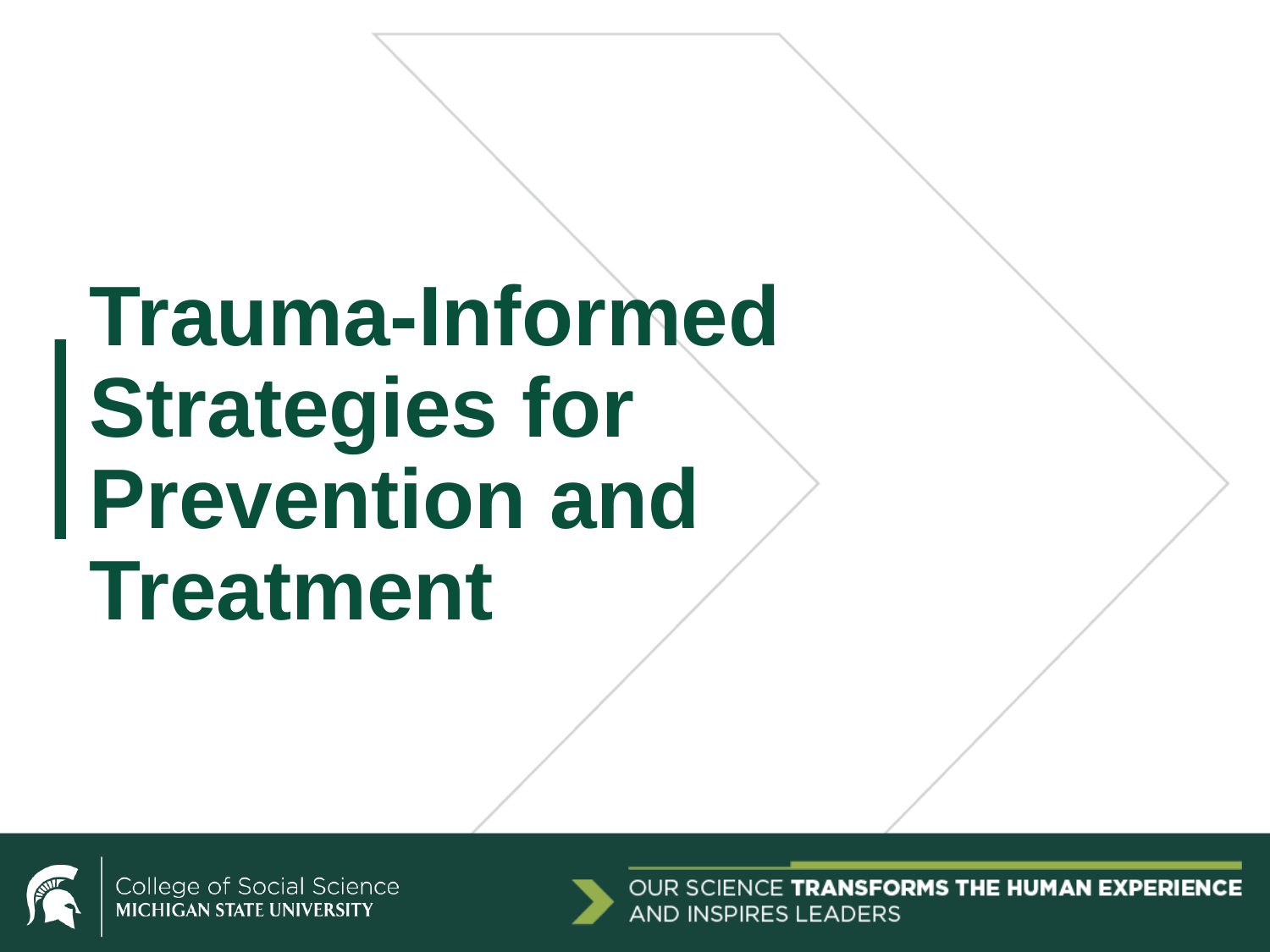

# Trauma-Informed Strategies for Prevention and Treatment